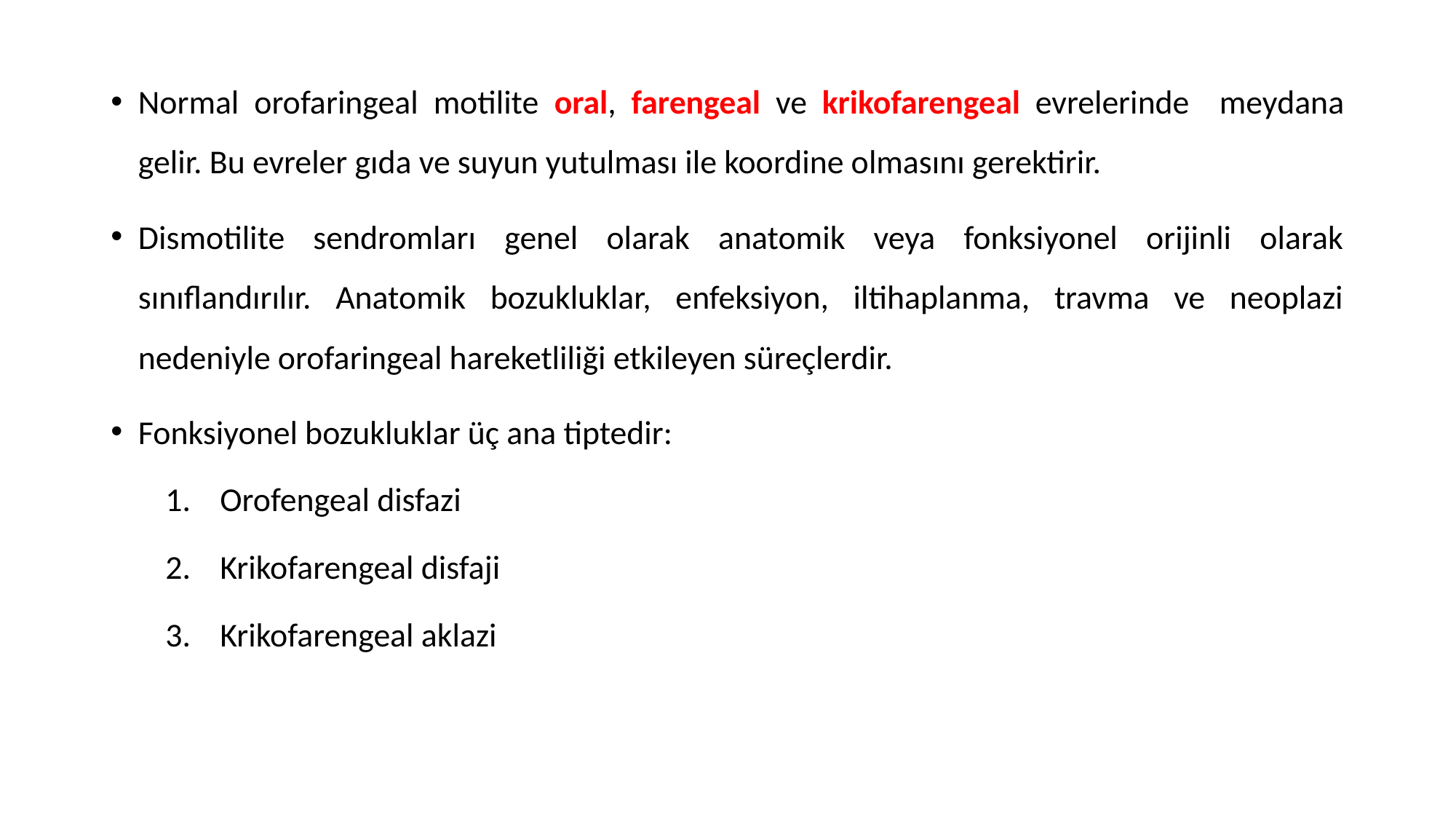

Normal orofaringeal motilite oral, farengeal ve krikofarengeal evrelerinde  meydana gelir. Bu evreler gıda ve suyun yutulması ile koordine olmasını gerektirir.
Dismotilite sendromları genel olarak anatomik veya fonksiyonel orijinli olarak sınıflandırılır. Anatomik bozukluklar, enfeksiyon, iltihaplanma, travma ve neoplazi nedeniyle orofaringeal hareketliliği etkileyen süreçlerdir.
Fonksiyonel bozukluklar üç ana tiptedir:
Orofengeal disfazi
Krikofarengeal disfaji
Krikofarengeal aklazi